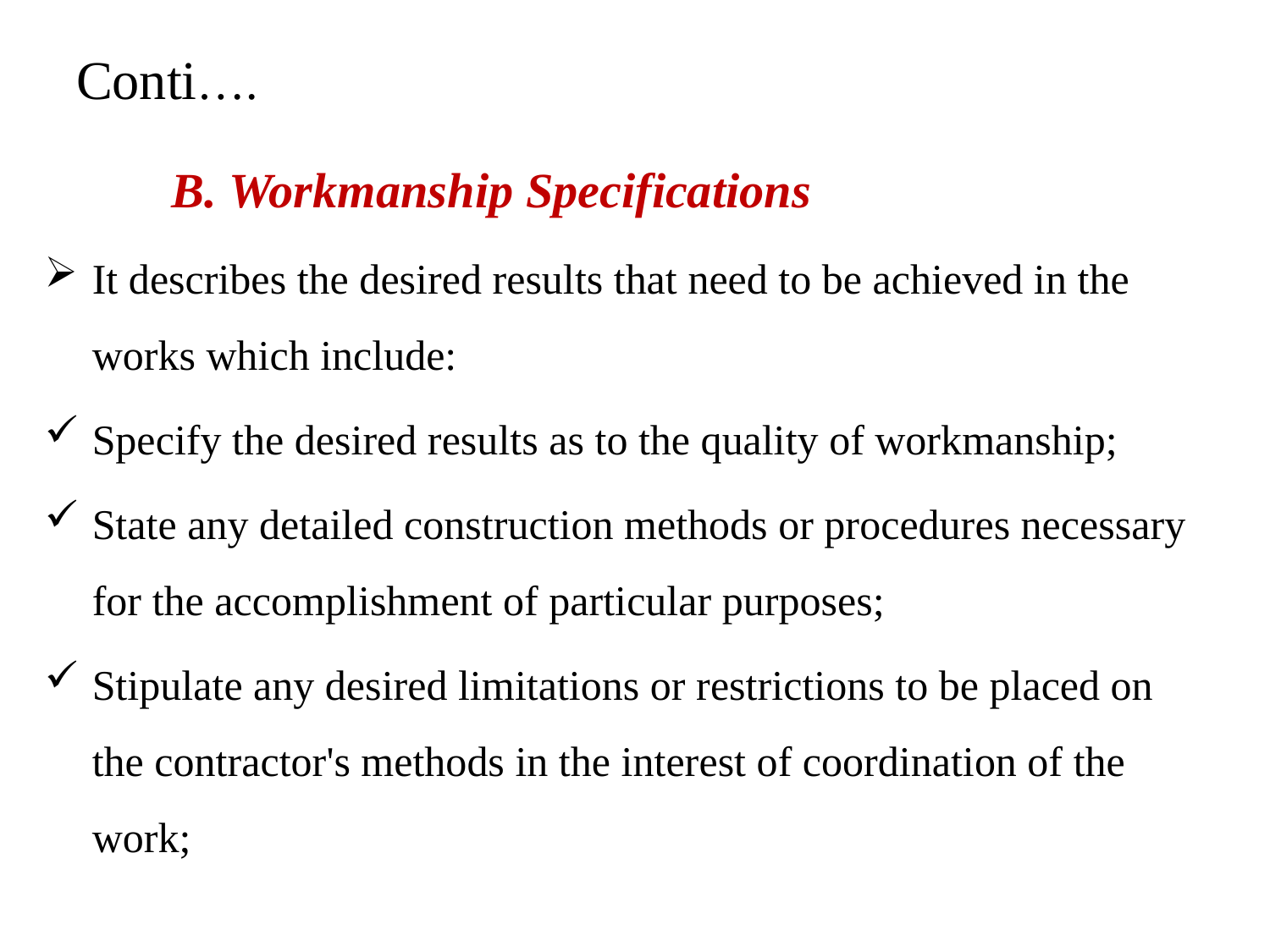

# Conti….
	B. Workmanship Specifications
It describes the desired results that need to be achieved in the works which include:
Specify the desired results as to the quality of workmanship;
State any detailed construction methods or procedures necessary for the accomplishment of particular purposes;
Stipulate any desired limitations or restrictions to be placed on the contractor's methods in the interest of coordination of the work;